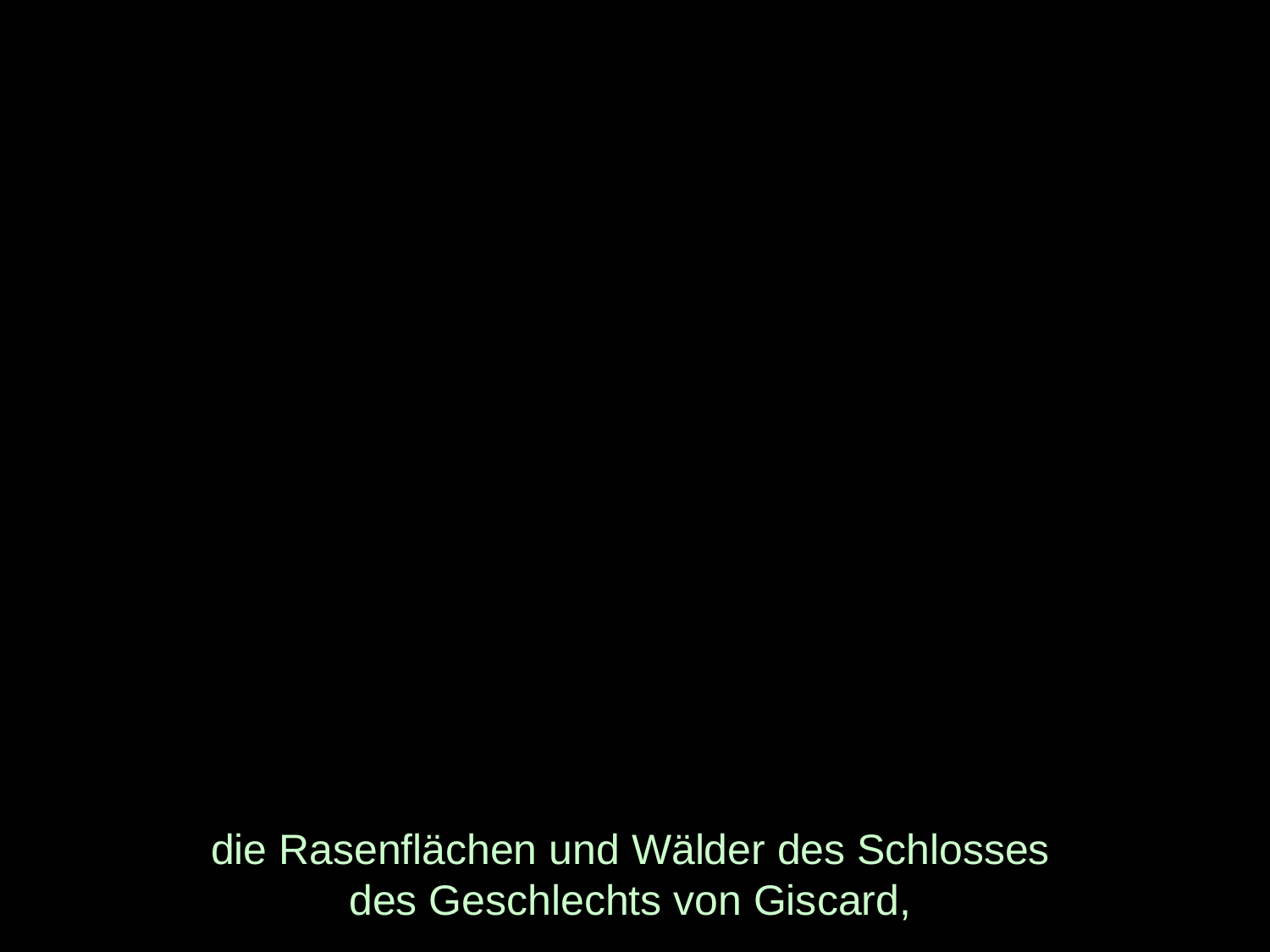

# die Rasenflächen und Wälder des Schlosses des Geschlechts von Giscard,